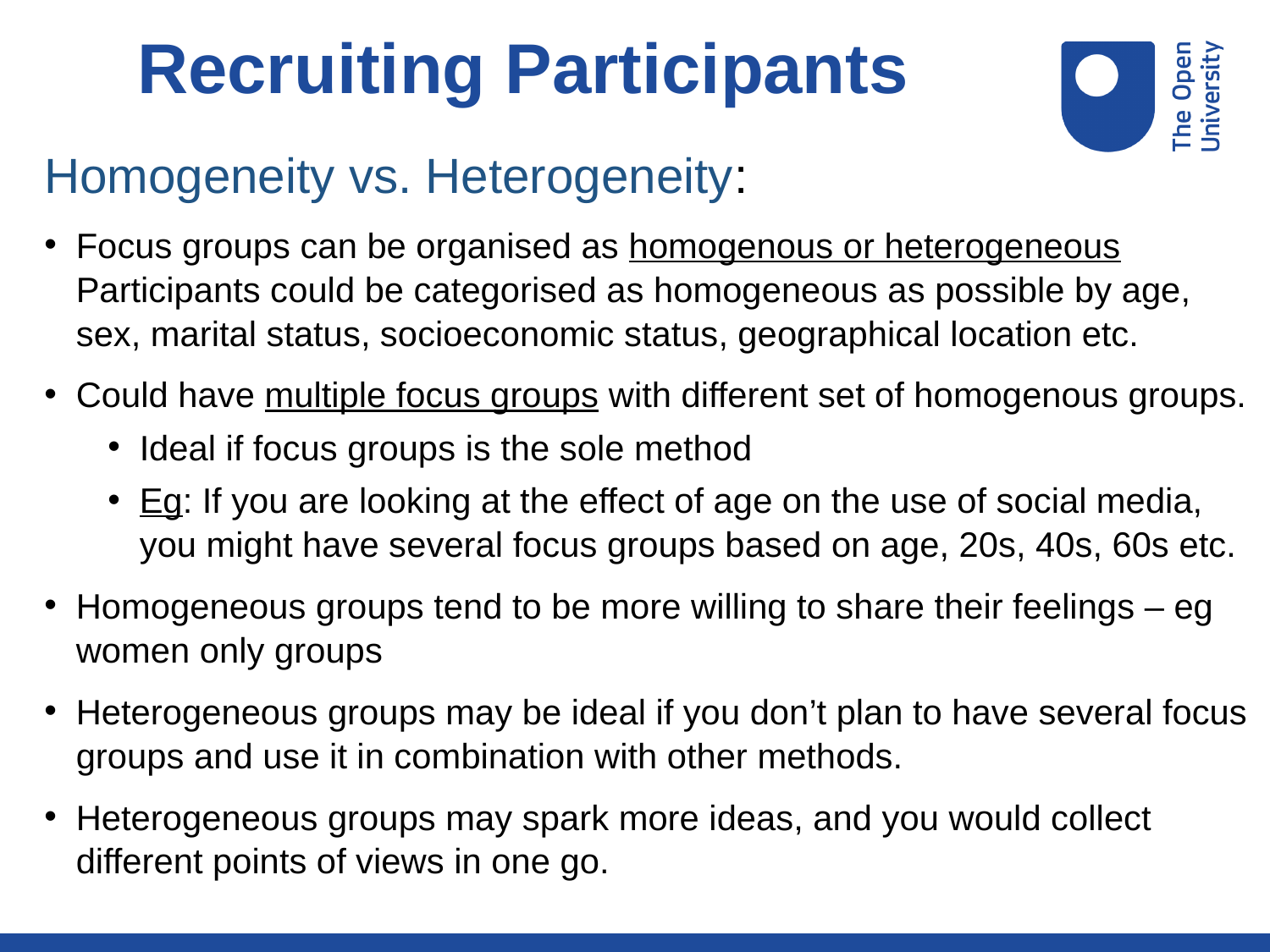

# Recruiting Participants
Homogeneity vs. Heterogeneity:
Focus groups can be organised as homogenous or heterogeneous Participants could be categorised as homogeneous as possible by age, sex, marital status, socioeconomic status, geographical location etc.
Could have multiple focus groups with different set of homogenous groups.
Ideal if focus groups is the sole method
Eg: If you are looking at the effect of age on the use of social media, you might have several focus groups based on age, 20s, 40s, 60s etc.
Homogeneous groups tend to be more willing to share their feelings – eg women only groups
Heterogeneous groups may be ideal if you don’t plan to have several focus groups and use it in combination with other methods.
Heterogeneous groups may spark more ideas, and you would collect different points of views in one go.